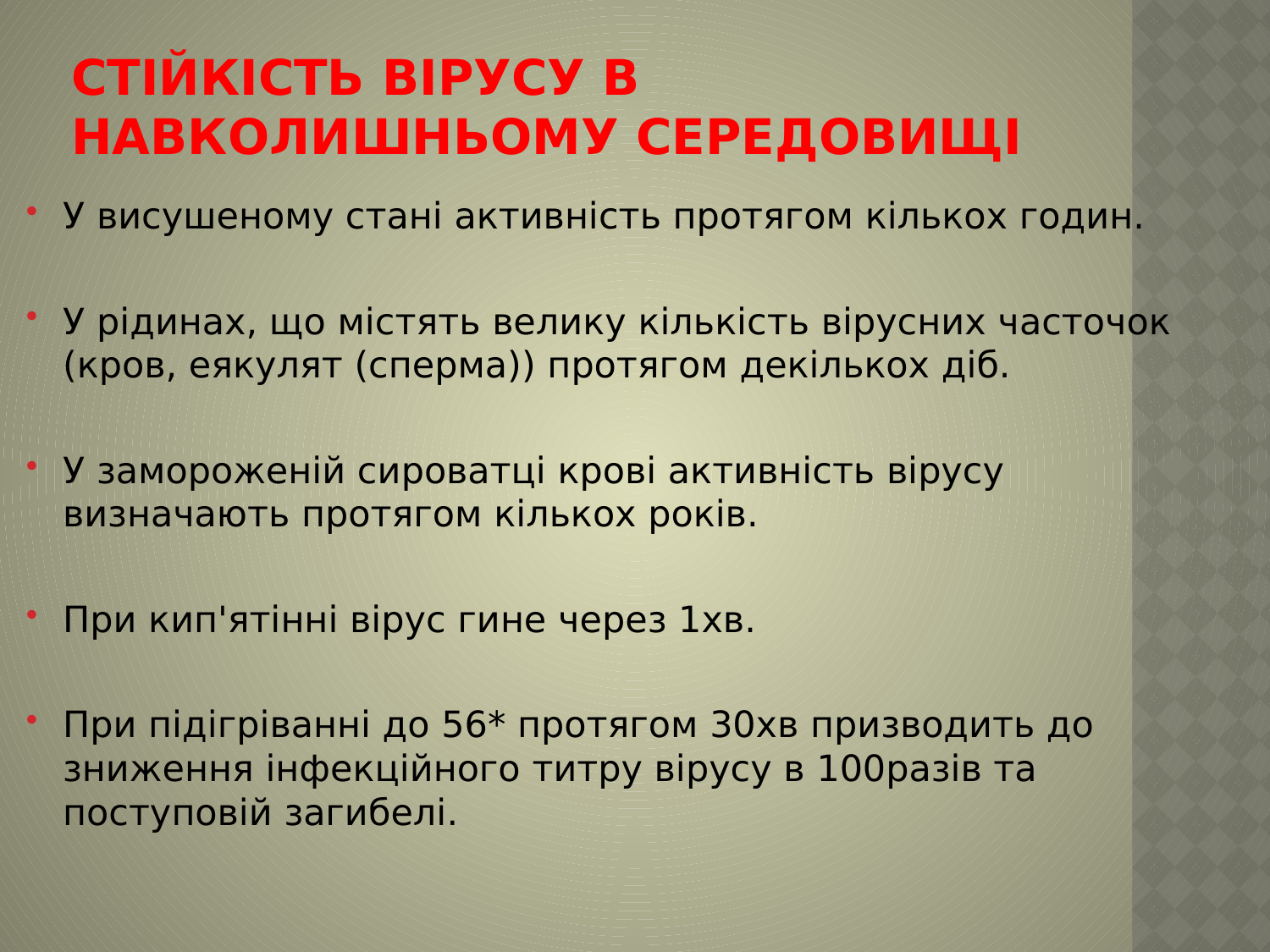

# Стійкість вірусу в навколишньому середовищі
У висушеному стані активність протягом кількох годин.

У рідинах, що містять велику кількість вірусних часточок (кров, еякулят (сперма)) протягом декількох діб.

У замороженій сироватці крові активність вірусу визначають протягом кількох років.

При кип'ятінні вірус гине через 1хв.

При підігріванні до 56* протягом 30хв призводить до зниження інфекційного титру вірусу в 100разів та поступовій загибелі.